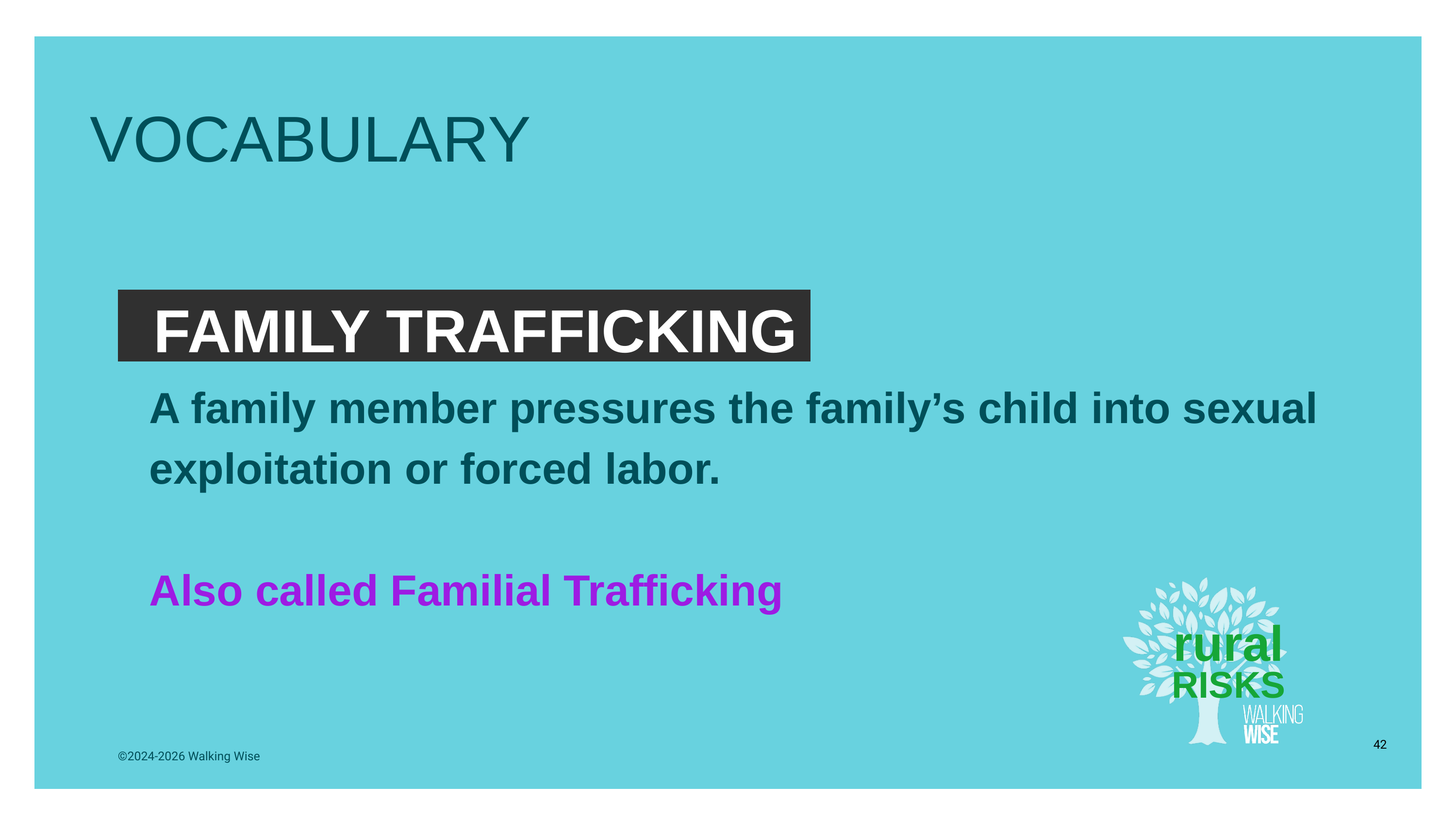

EDUCATON GUIDE
VOCABULARY
FAMILY TRAFFICKING

A family member pressures the family’s child into sexual exploitation or forced labor.

Also called Familial Trafficking

rural
RISKS

42
©2024-2026 Walking Wise
3